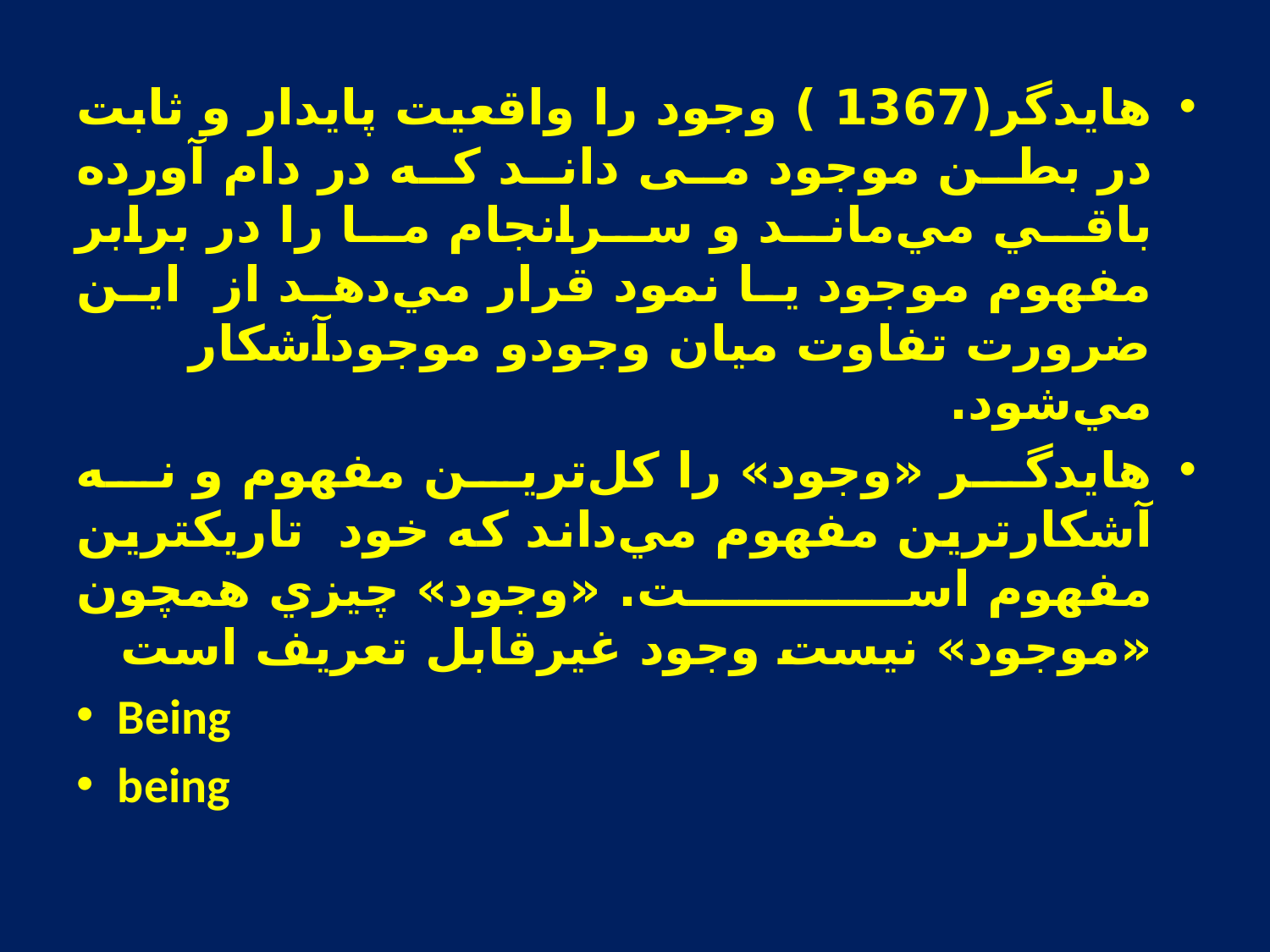

#
هایدگر(1367 ) وجود را واقعيت پايدار و ثابت در بطن موجود می داند كه در دام آورده باقي مي‌ماند و سرانجام ما را در برابر مفهوم موجود يا نمود قرار مي‌دهد از  اين ضرورت تفاوت ميان وجودو موجودآشكار مي‌شود.
هايدگر «وجود» را كل‌ترين مفهوم و نه آشكارترين مفهوم مي‌داند كه خود  تاريكترین مفهوم است. «وجود» چيزي همچون «موجود» نيست وجود غيرقابل تعريف است
Being
being